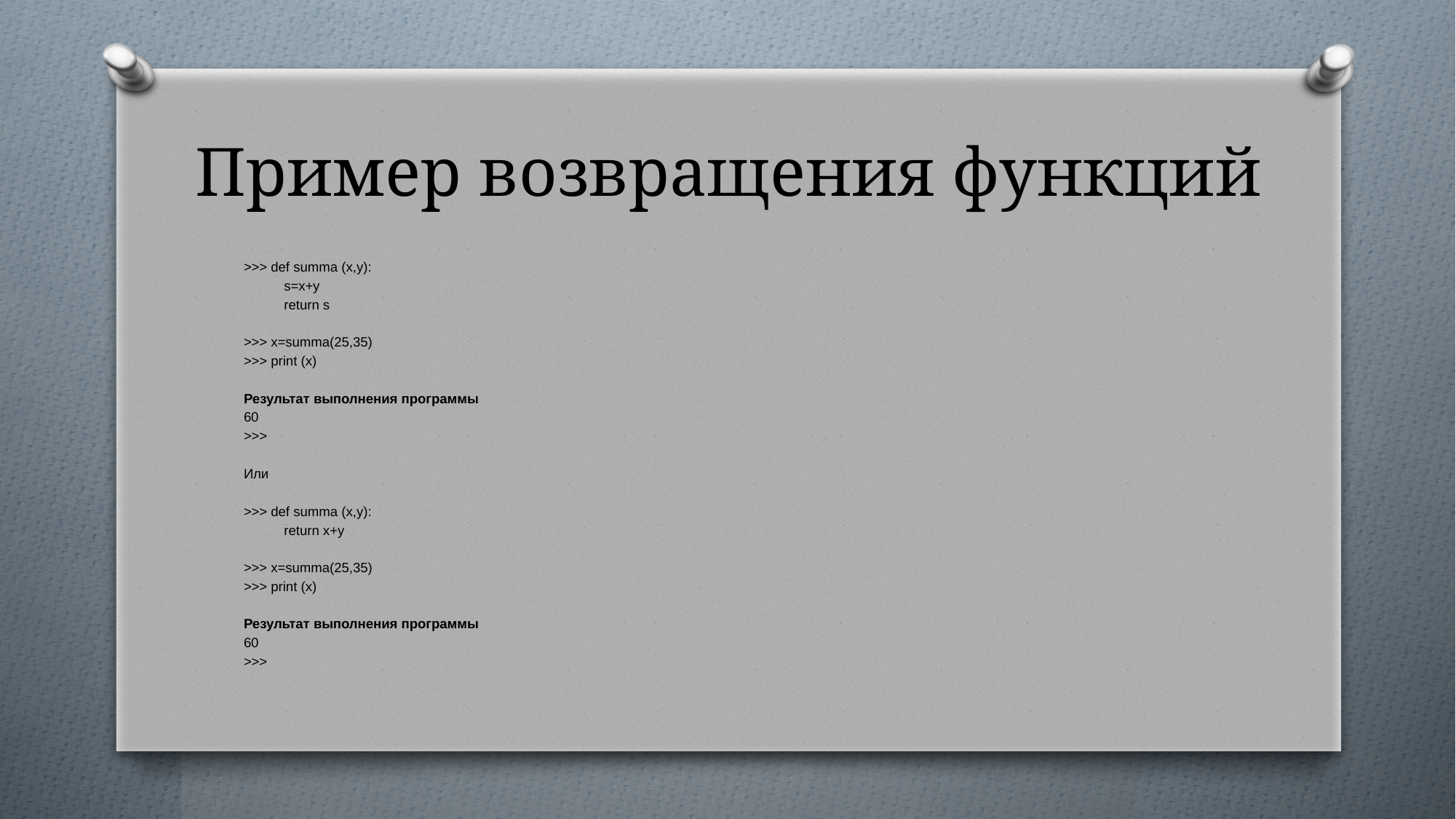

# Пример возвращения функций
>>> def summa (x,y):
	s=x+y
	return s

>>> x=summa(25,35)
>>> print (x)

Результат выполнения программы
60
>>>

Или

>>> def summa (x,y):
	return x+y

>>> x=summa(25,35)
>>> print (x)

Результат выполнения программы
60
>>>